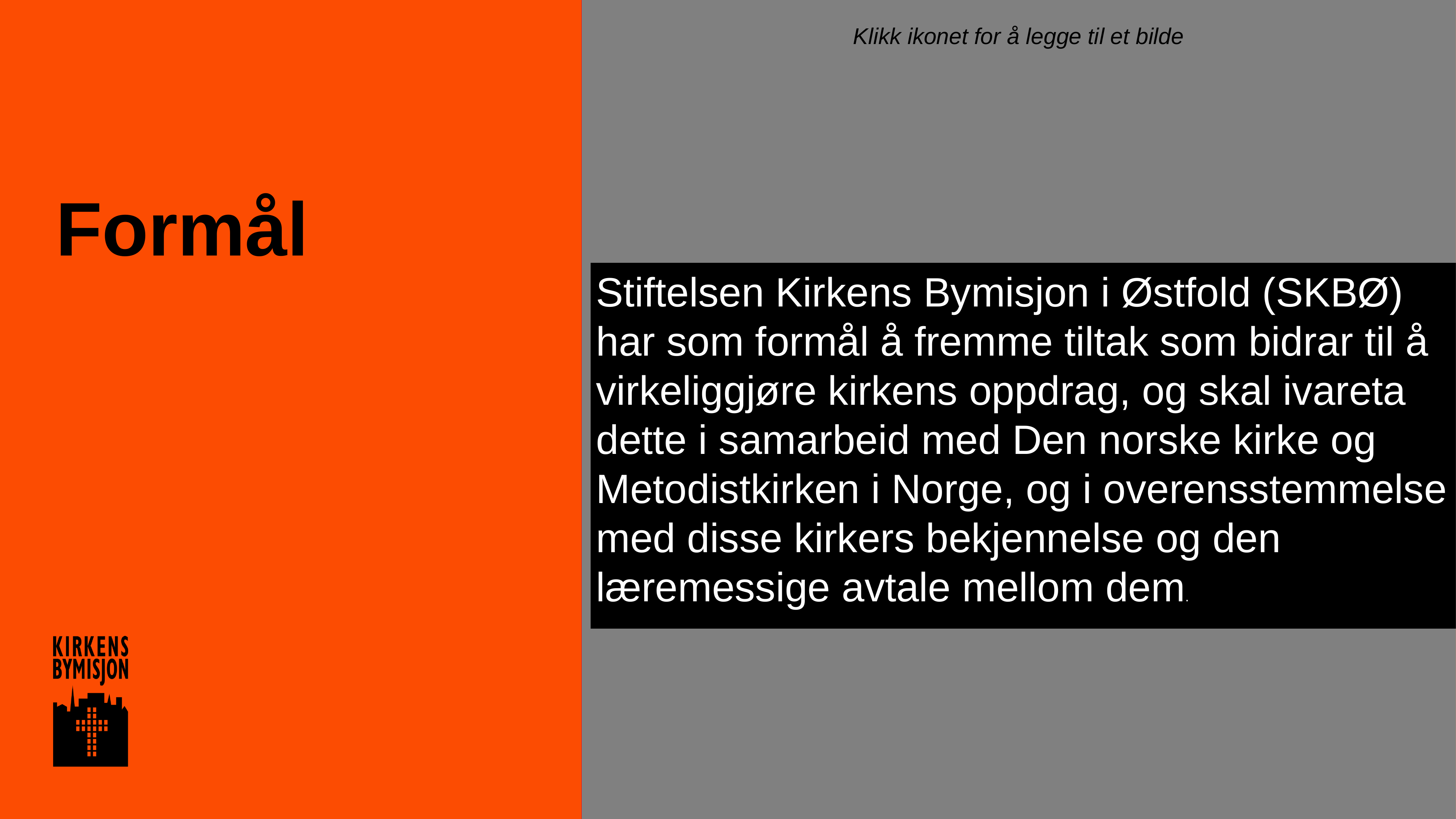

# Formål
Stiftelsen Kirkens Bymisjon i Østfold (SKBØ) har som formål å fremme tiltak som bidrar til å virkeliggjøre kirkens oppdrag, og skal ivareta dette i samarbeid med Den norske kirke og Metodistkirken i Norge, og i overensstemmelse med disse kirkers bekjennelse og den læremessige avtale mellom dem.